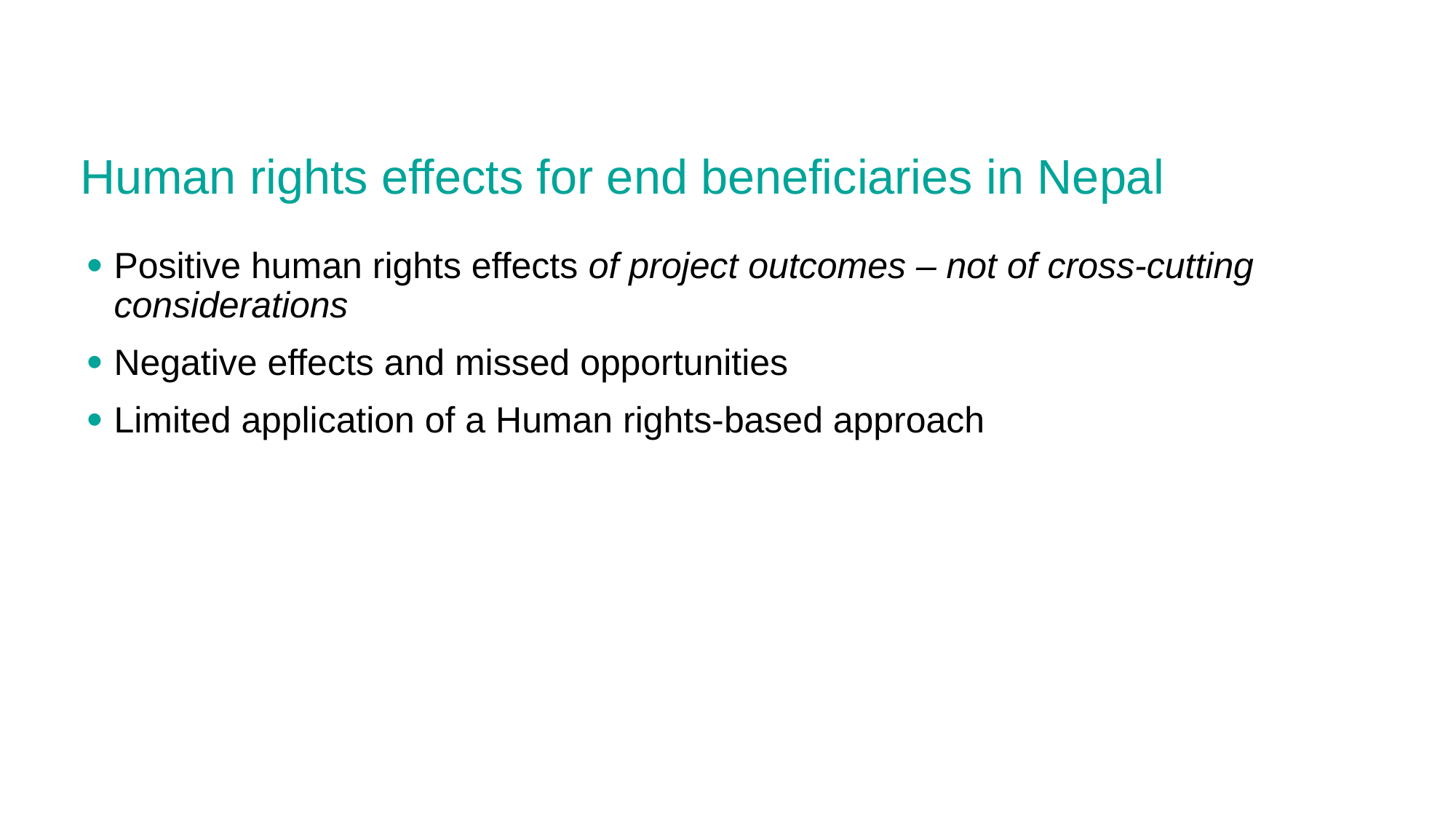

# Human rights effects for end beneficiaries in Nepal
Positive human rights effects of project outcomes – not of cross-cutting considerations
Negative effects and missed opportunities
Limited application of a Human rights-based approach